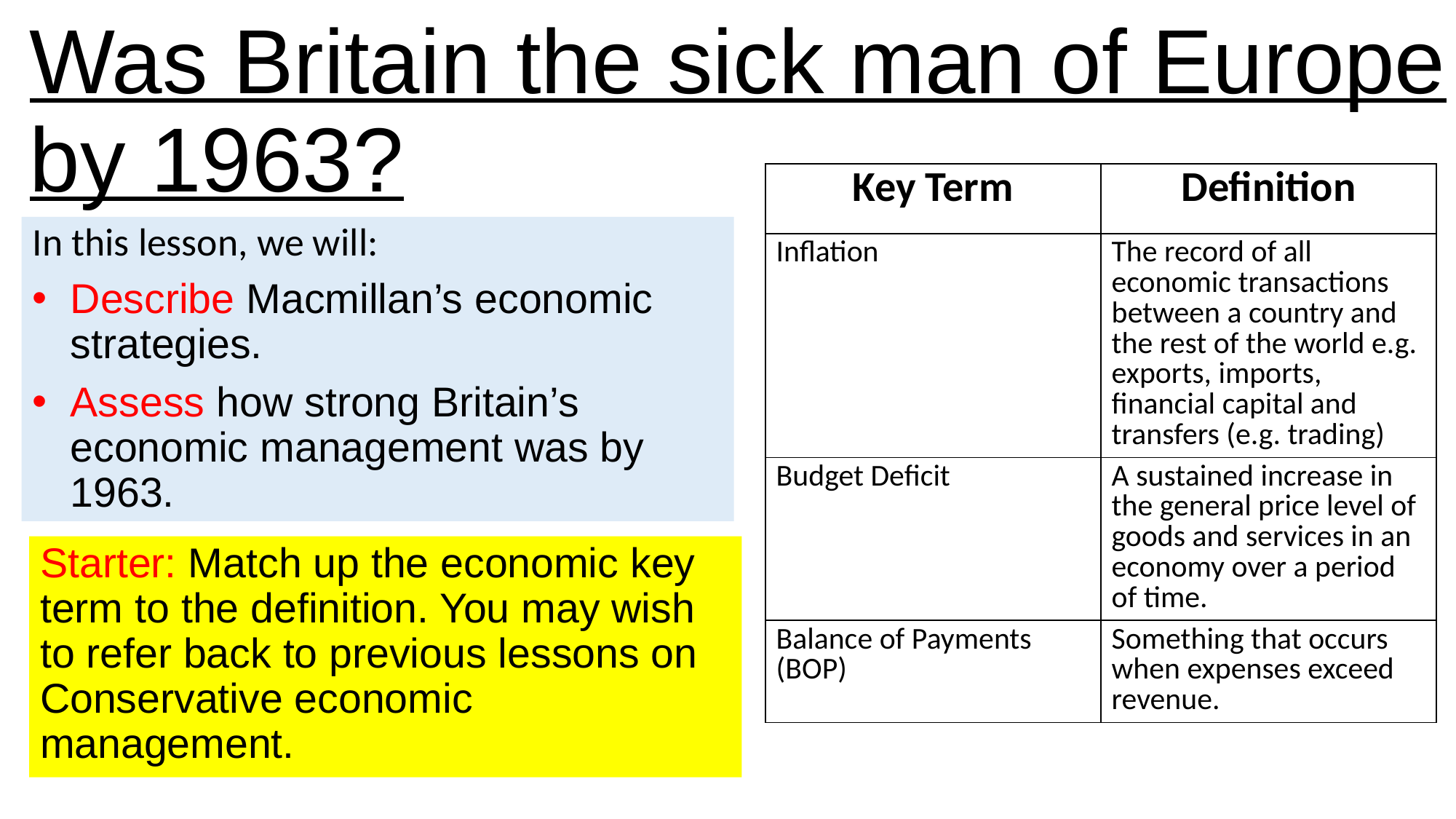

# Was Britain the sick man of Europe by 1963?
| Key Term | Definition |
| --- | --- |
| Inflation | The record of all economic transactions between a country and the rest of the world e.g. exports, imports, financial capital and transfers (e.g. trading) |
| Budget Deficit | A sustained increase in the general price level of goods and services in an economy over a period of time. |
| Balance of Payments (BOP) | Something that occurs when expenses exceed revenue. |
In this lesson, we will:
Describe Macmillan’s economic strategies.
Assess how strong Britain’s economic management was by 1963.
Starter: Match up the economic key term to the definition. You may wish to refer back to previous lessons on Conservative economic management.